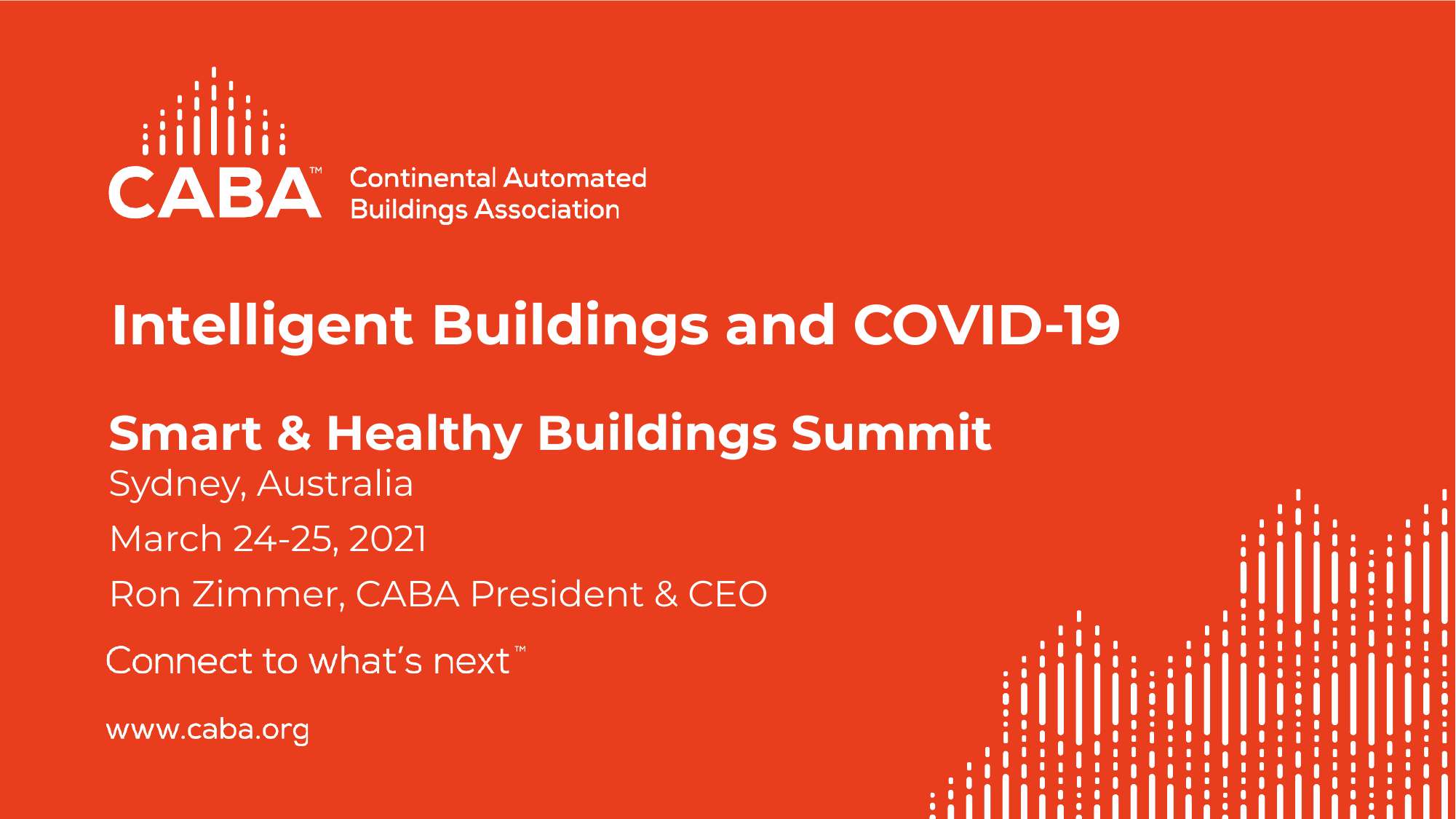

# Intelligent Buildings and COVID-19
Smart & Healthy Buildings Summit
Sydney, Australia
March 24-25, 2021
Ron Zimmer, CABA President & CEO

1